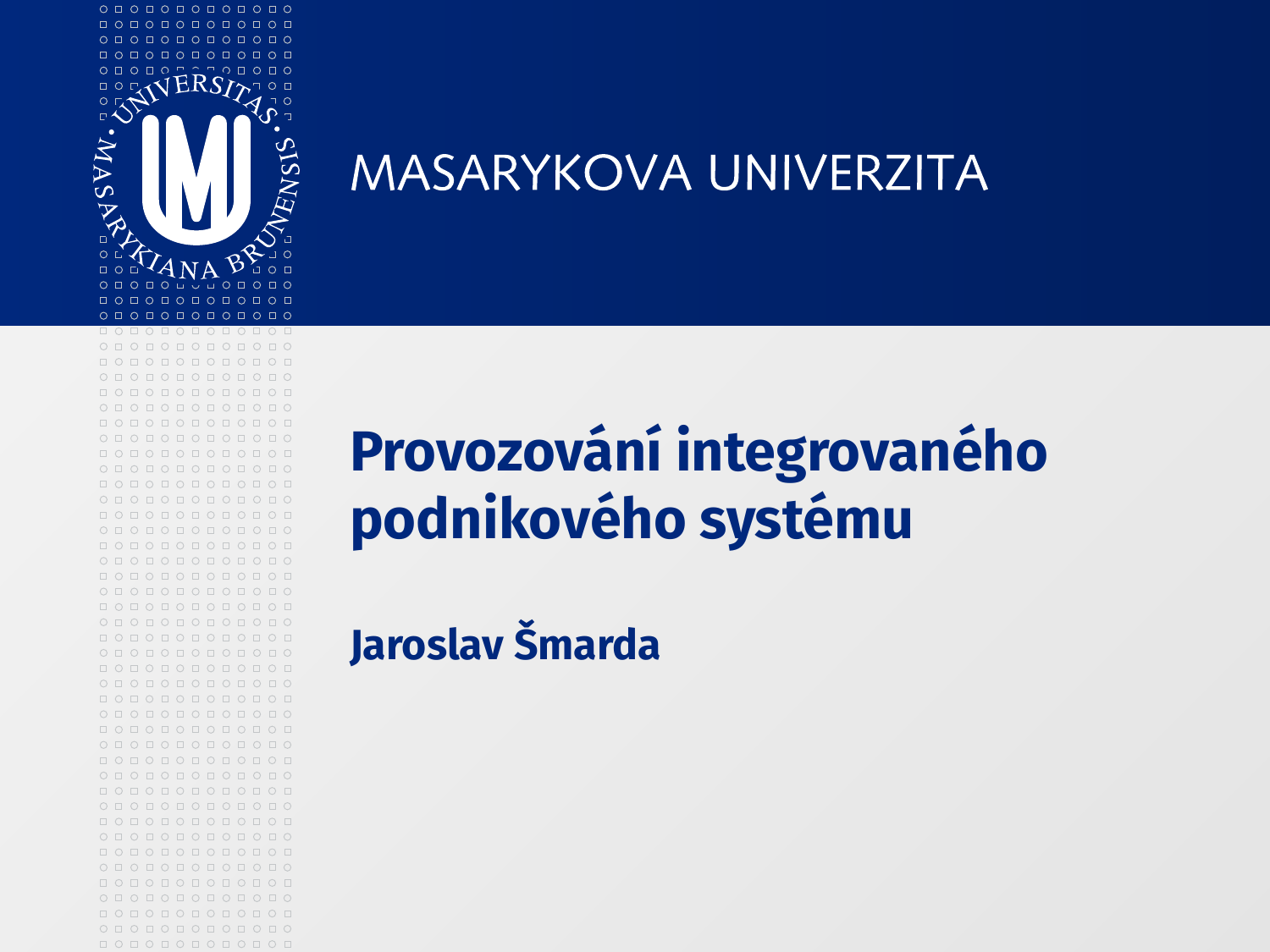

# Provozování integrovaného podnikového systému Jaroslav Šmarda